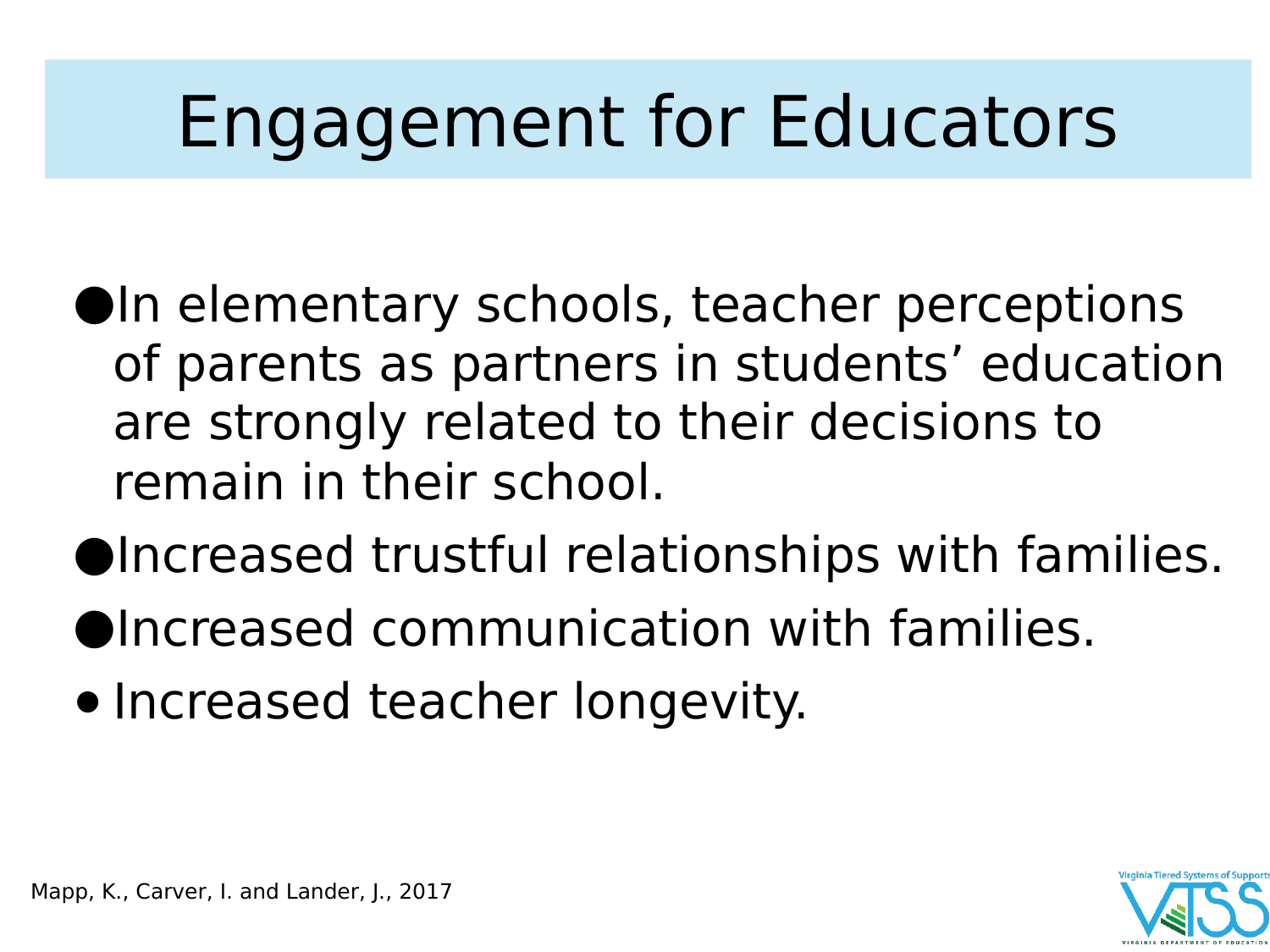

# Engagement for Educators

In elementary schools, teacher perceptions of parents as partners in students’ education are strongly related to their decisions to remain in their school.
Increased trustful relationships with families.
Increased communication with families.
Increased teacher longevity.

Mapp, K., Carver, I. and Lander, J., 2017